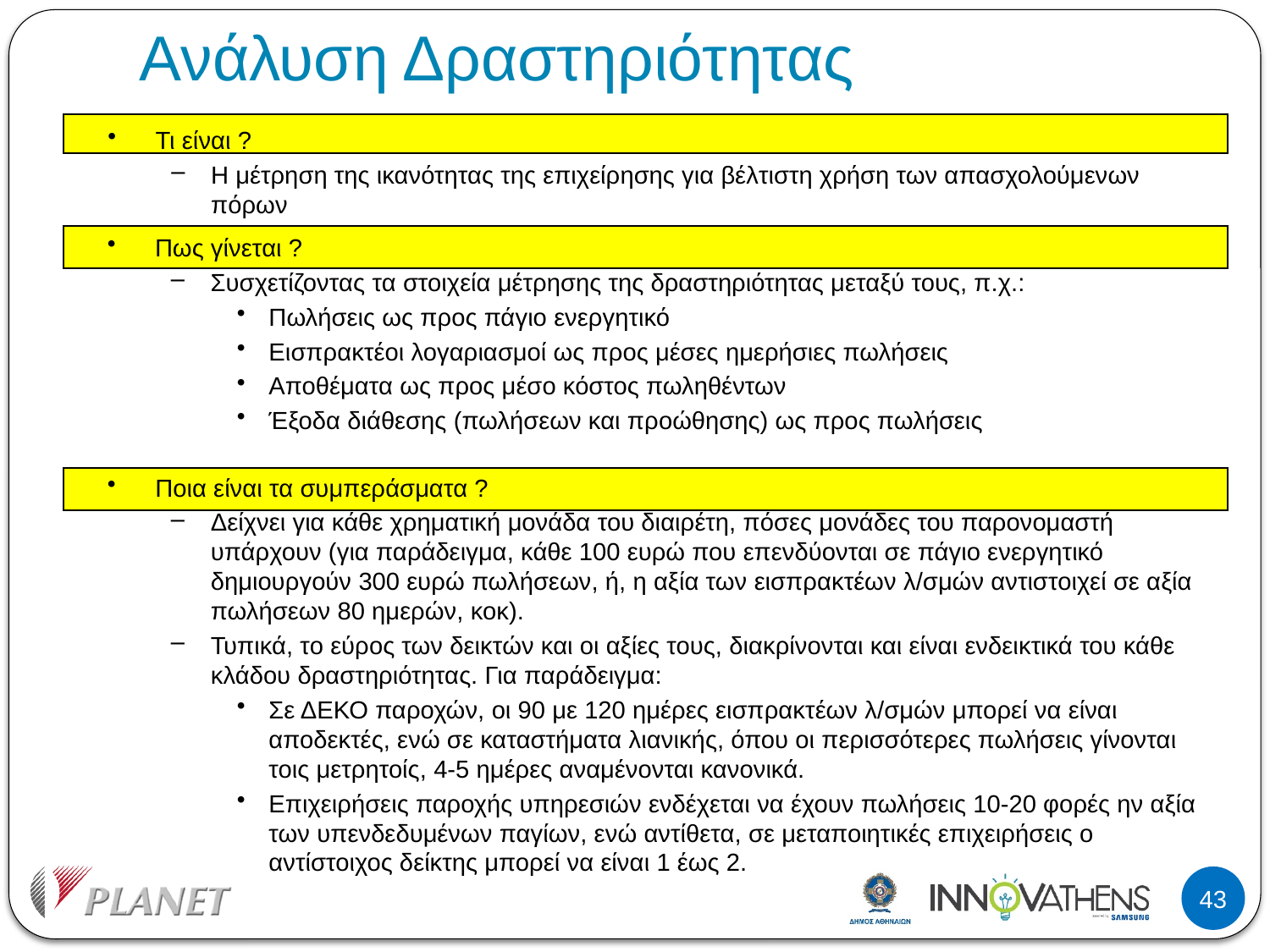

# Ανάλυση Δραστηριότητας

Τι είναι ?
Η μέτρηση της ικανότητας της επιχείρησης για βέλτιστη χρήση των απασχολούμενων πόρων

Πως γίνεται ?
Συσχετίζοντας τα στοιχεία μέτρησης της δραστηριότητας μεταξύ τους, π.χ.:
Πωλήσεις ως προς πάγιο ενεργητικό
Εισπρακτέοι λογαριασμοί ως προς μέσες ημερήσιες πωλήσεις
Αποθέματα ως προς μέσο κόστος πωληθέντων
Έξοδα διάθεσης (πωλήσεων και προώθησης) ως προς πωλήσεις
Ποια είναι τα συμπεράσματα ?
Δείχνει για κάθε χρηματική μονάδα του διαιρέτη, πόσες μονάδες του παρονομαστή υπάρχουν (για παράδειγμα, κάθε 100 ευρώ που επενδύονται σε πάγιο ενεργητικό δημιουργούν 300 ευρώ πωλήσεων, ή, η αξία των εισπρακτέων λ/σμών αντιστοιχεί σε αξία πωλήσεων 80 ημερών, κοκ).
Τυπικά, το εύρος των δεικτών και οι αξίες τους, διακρίνονται και είναι ενδεικτικά του κάθε κλάδου δραστηριότητας. Για παράδειγμα:
Σε ΔΕΚΟ παροχών, οι 90 με 120 ημέρες εισπρακτέων λ/σμών μπορεί να είναι αποδεκτές, ενώ σε καταστήματα λιανικής, όπου οι περισσότερες πωλήσεις γίνονται τοις μετρητοίς, 4-5 ημέρες αναμένονται κανονικά.
Επιχειρήσεις παροχής υπηρεσιών ενδέχεται να έχουν πωλήσεις 10-20 φορές ην αξία των υπενδεδυμένων παγίων, ενώ αντίθετα, σε μεταποιητικές επιχειρήσεις ο αντίστοιχος δείκτης μπορεί να είναι 1 έως 2.